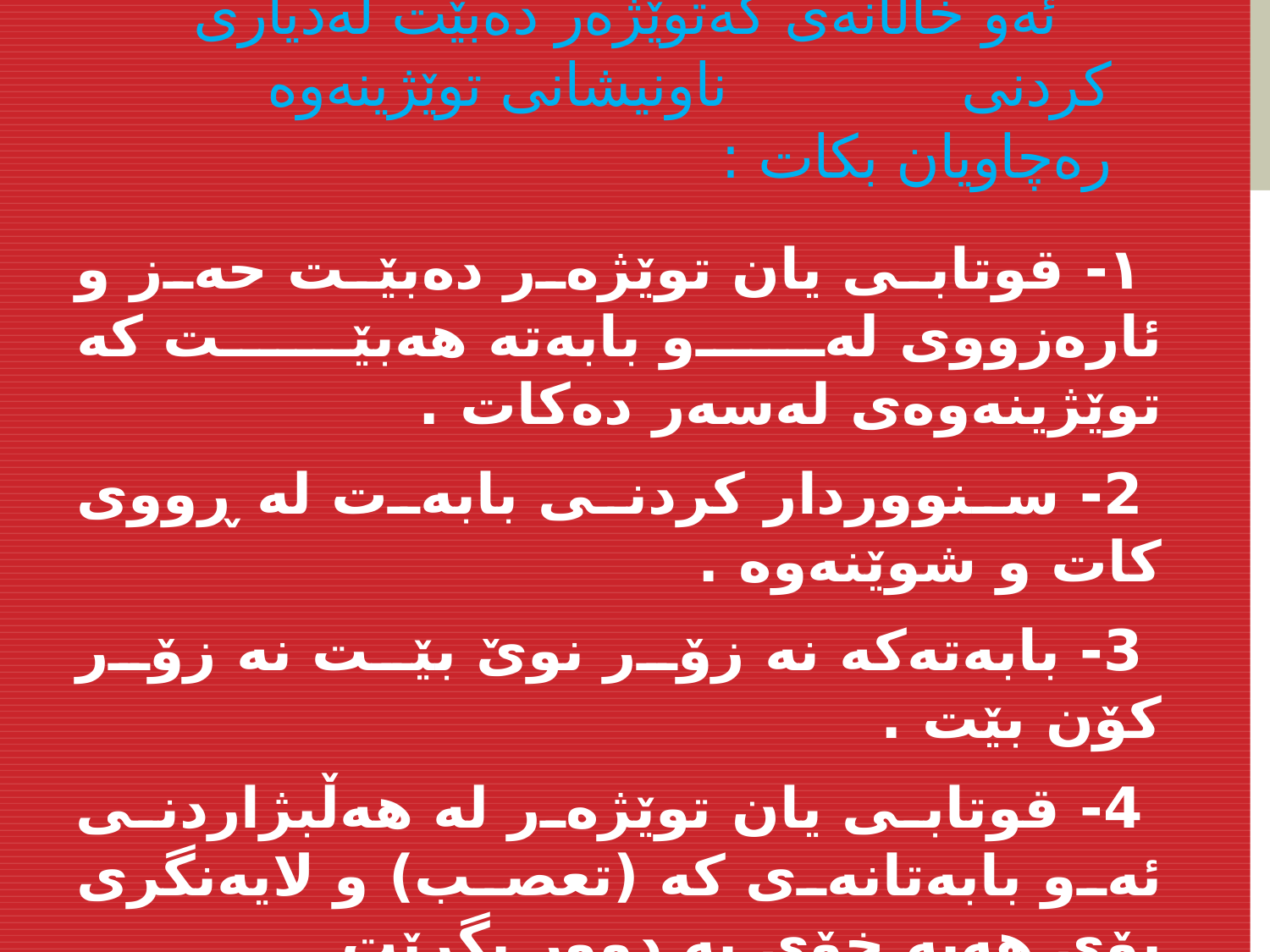

# ئەو خاڵانەی کەتوێژەر دەبێت لەدیاری کردنی             ناونیشانی توێژینەوە رەچاویان بکات :
 ١- قوتابی یان توێژه‌ر ده‌بێت حه‌ز و ئاره‌زووی له‌و بابه‌ته‌ هه‌بێت كه‌ توێژینه‌وه‌ی له‌سه‌ر ده‌كات .
 2- سنووردار كردنی بابه‌ت له‌ ڕووی كات و شوێنه‌وه‌ .
 3- بابه‌ته‌كه‌ نه‌ زۆر نوێ بێت نه‌ زۆر كۆن بێت .
 4- قوتابی یان توێژه‌ر له‌ هه‌ڵبژاردنی ئه‌و بابه‌تانه‌ی كه‌ (تعصب) و لایه‌نگری بۆی هه‌یه‌ خۆی به‌ دوور بگرێت.
 ٥- بابه‌تی توێژینه‌وه‌ ده‌بێت په‌یوه‌ندی به‌و به‌شه‌وه‌ هه‌بێت كه‌ قوتابی یان توێژه‌ر له‌سه‌ری ده‌خوێنێت یان خوێندوویه‌تی .